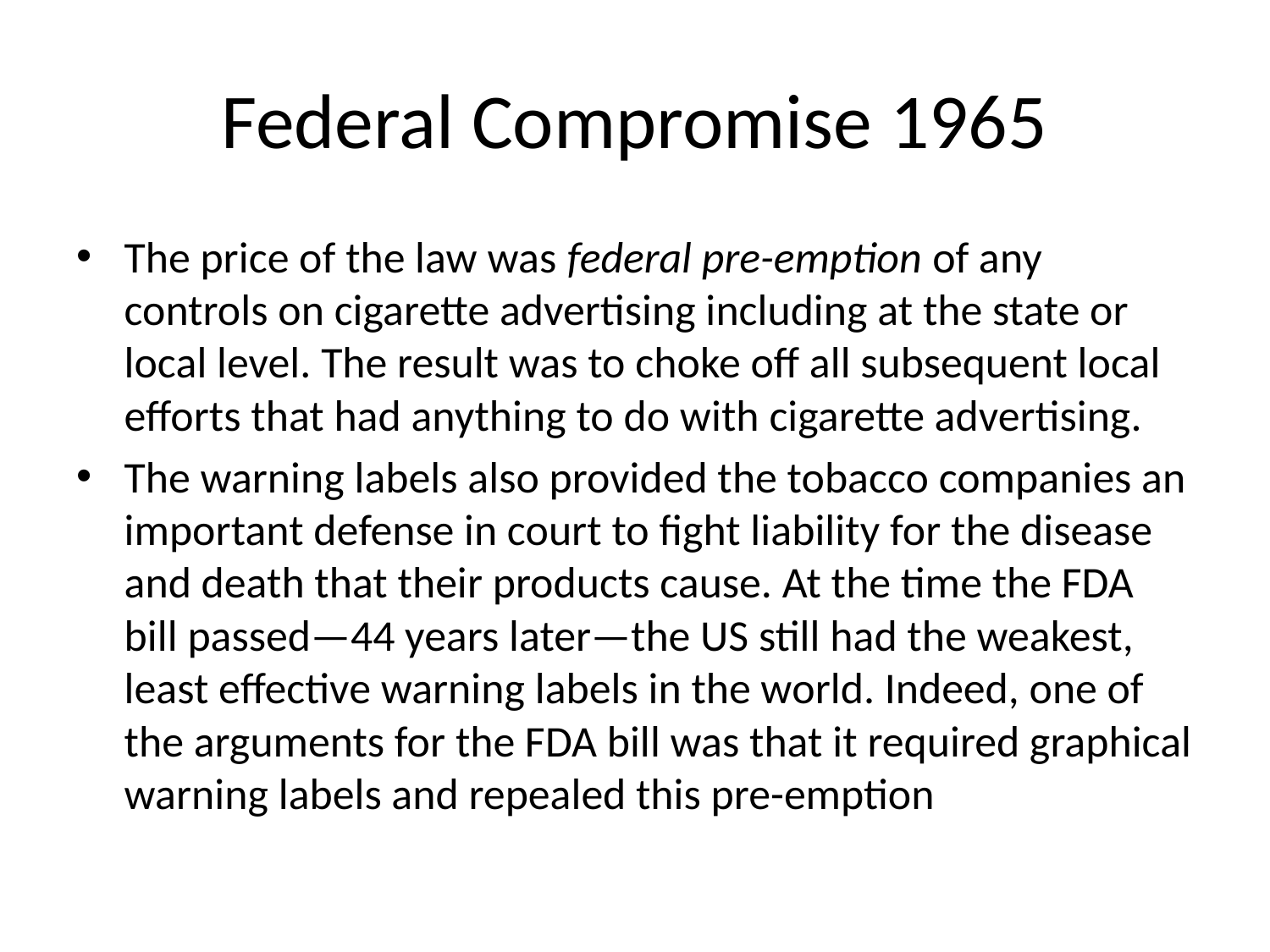

# Federal Compromise 1965
The price of the law was federal pre-emption of any controls on cigarette advertising including at the state or local level. The result was to choke off all subsequent local efforts that had anything to do with cigarette advertising.
The warning labels also provided the tobacco companies an important defense in court to fight liability for the disease and death that their products cause. At the time the FDA bill passed—44 years later—the US still had the weakest, least effective warning labels in the world. Indeed, one of the arguments for the FDA bill was that it required graphical warning labels and repealed this pre-emption